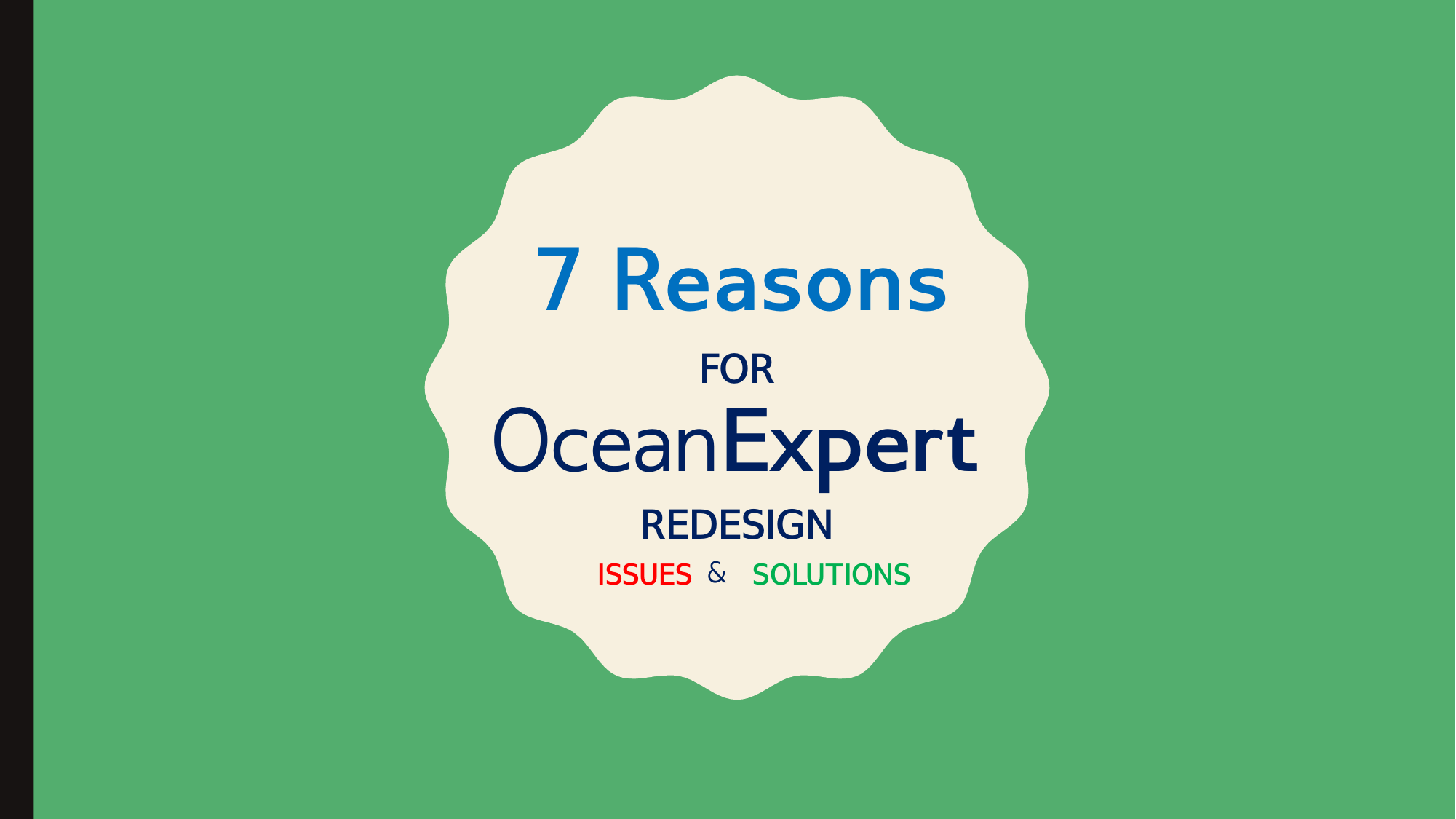

7 Reasons
FOR
OceanExpert
REDESIGN
&
SOLUTIONS
ISSUES